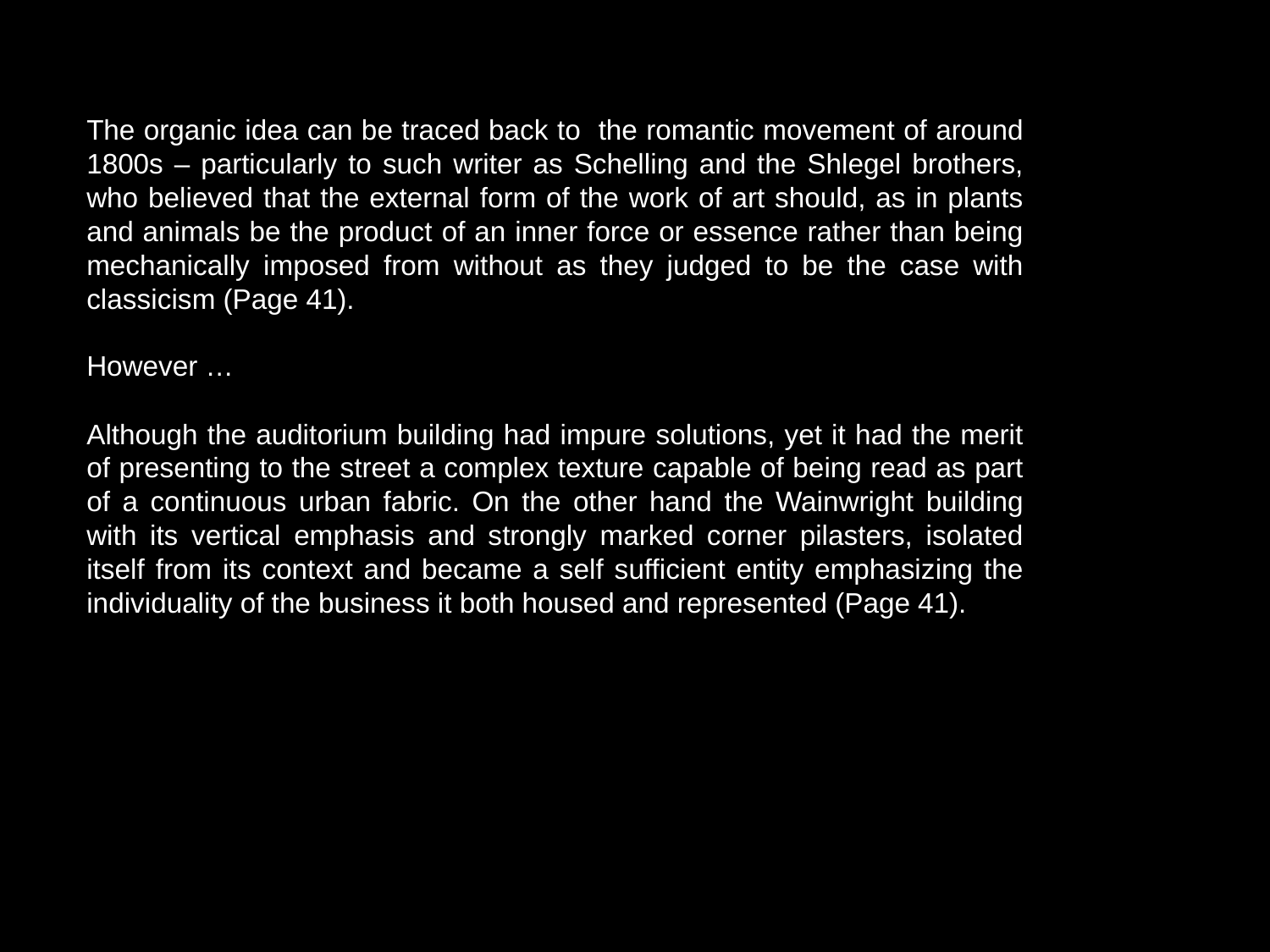

The organic idea can be traced back to  the romantic movement of around 1800s – particularly to such writer as Schelling and the Shlegel brothers, who believed that the external form of the work of art should, as in plants and animals be the product of an inner force or essence rather than being mechanically imposed from without as they judged to be the case with classicism (Page 41).

However …

Although the auditorium building had impure solutions, yet it had the merit of presenting to the street a complex texture capable of being read as part of a continuous urban fabric. On the other hand the Wainwright building with its vertical emphasis and strongly marked corner pilasters, isolated itself from its context and became a self sufficient entity emphasizing the individuality of the business it both housed and represented (Page 41).